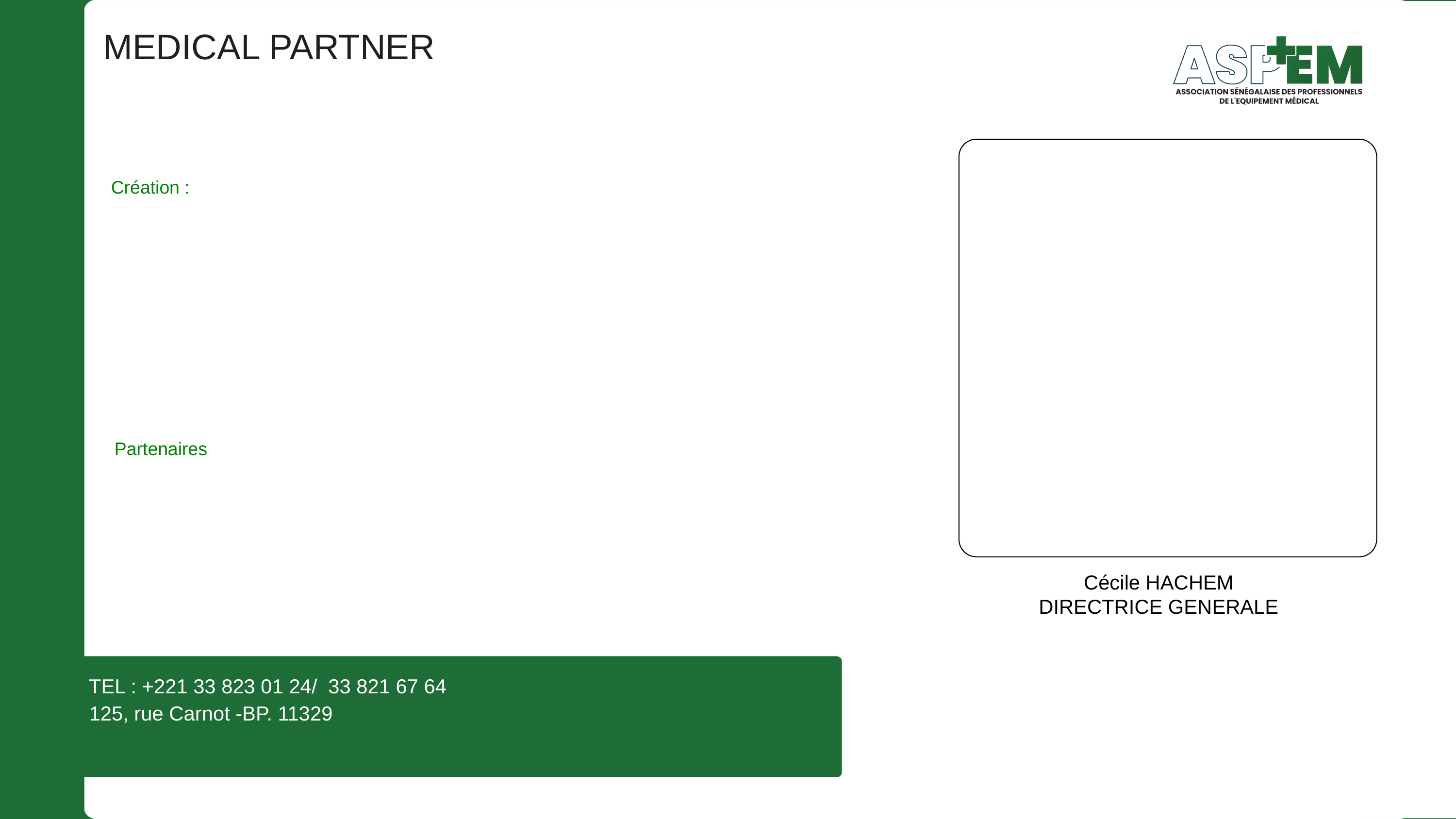

MEDICAL PARTNER

Création :
Partenaires
Cécile HACHEM
DIRECTRICE GENERALE

TEL : +221 33 823 01 24/  33 821 67 64

125, rue Carnot -BP. 11329